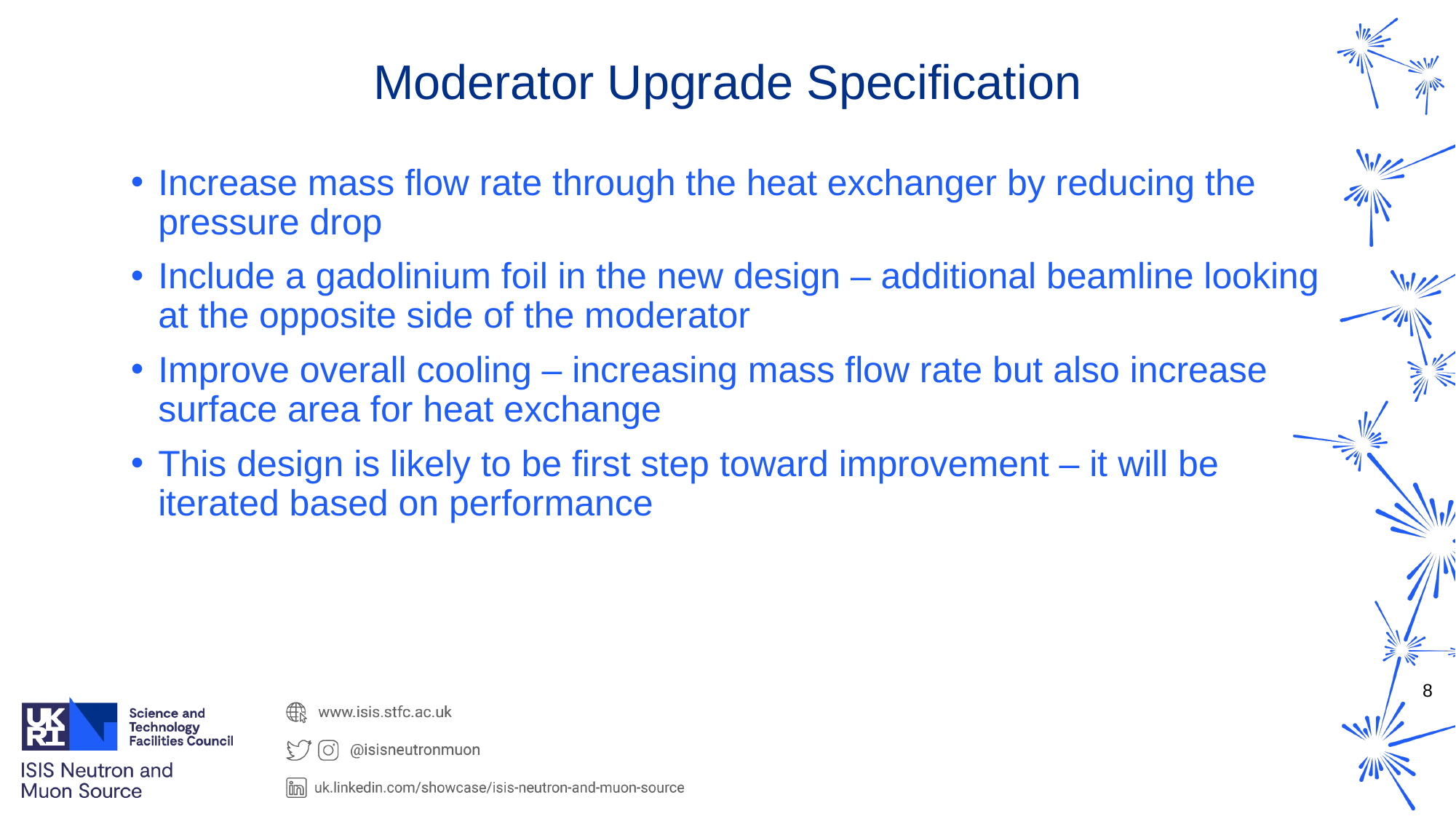

# Moderator Upgrade Specification
Increase mass flow rate through the heat exchanger by reducing the pressure drop
Include a gadolinium foil in the new design – additional beamline looking at the opposite side of the moderator
Improve overall cooling – increasing mass flow rate but also increase surface area for heat exchange
This design is likely to be first step toward improvement – it will be iterated based on performance
8